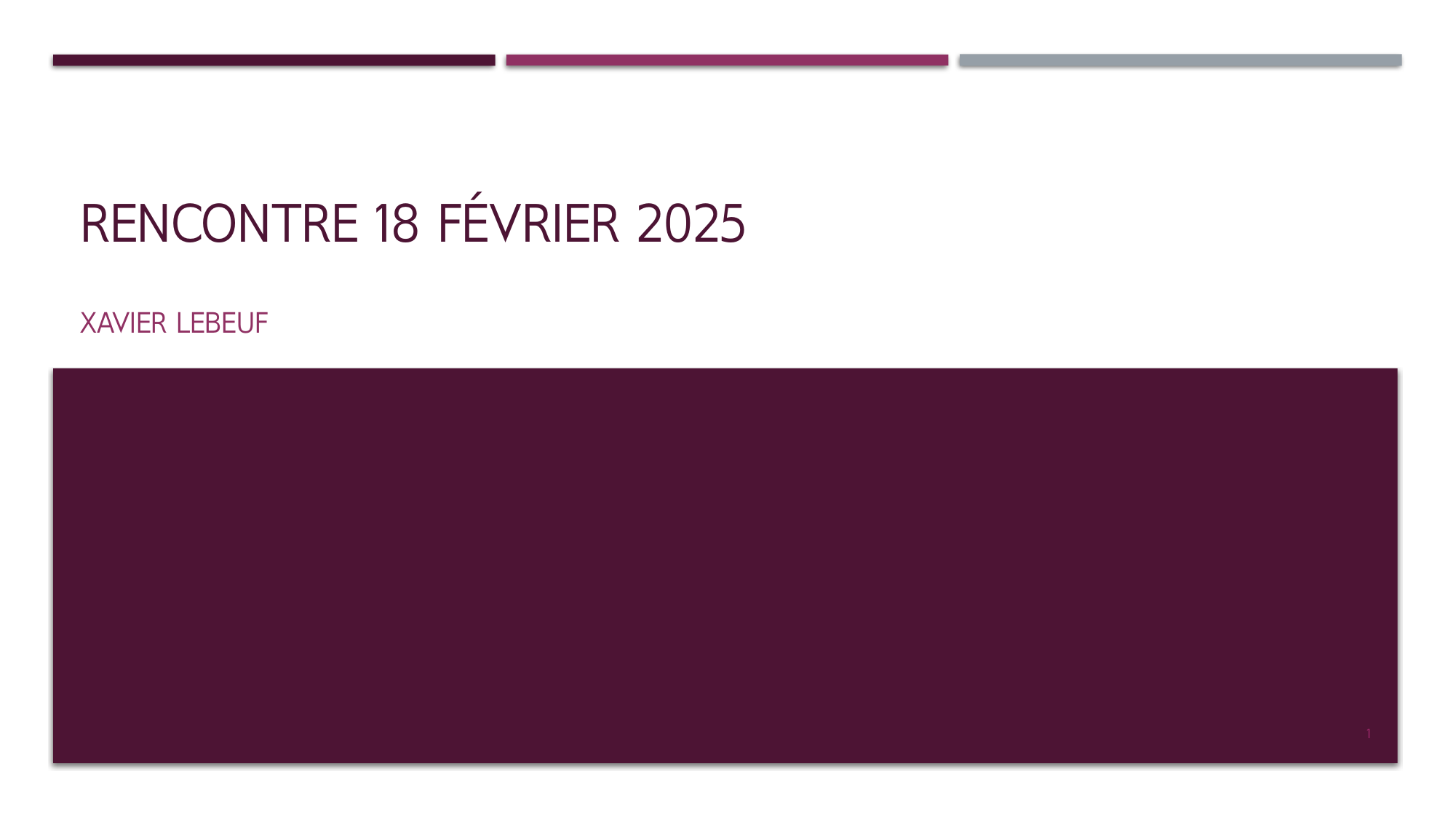

# Rencontre 18 février 2025
Xavier Lebeuf
1